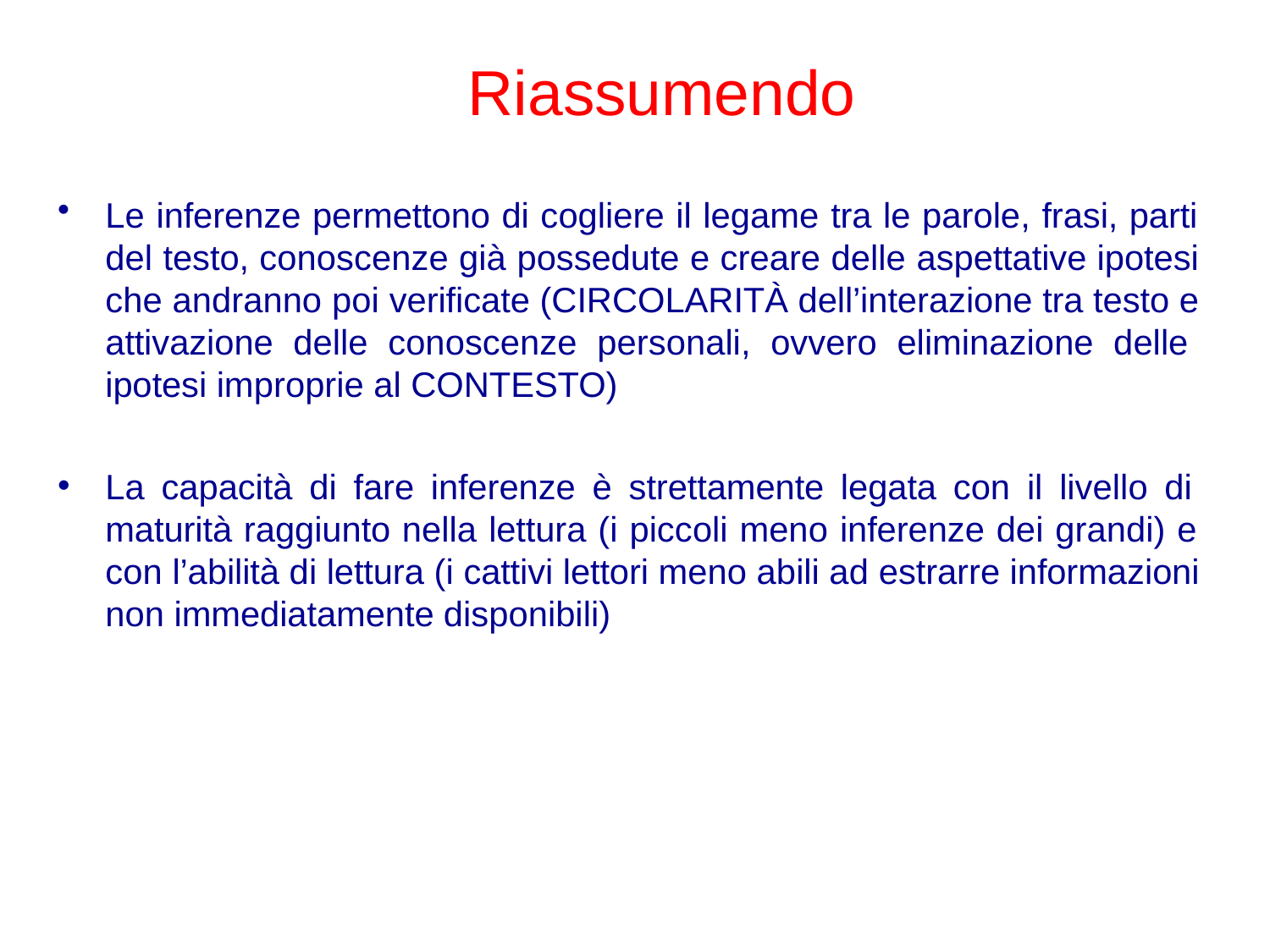

# Riassumendo
Le inferenze permettono di cogliere il legame tra le parole, frasi, parti  del testo, conoscenze già possedute e creare delle aspettative ipotesi  che andranno poi verificate (CIRCOLARITÀ dell’interazione tra testo e  attivazione delle conoscenze personali, ovvero eliminazione delle  ipotesi improprie al CONTESTO)

La capacità di fare inferenze è strettamente legata con il livello di  maturità raggiunto nella lettura (i piccoli meno inferenze dei grandi) e  con l’abilità di lettura (i cattivi lettori meno abili ad estrarre informazioni  non immediatamente disponibili)